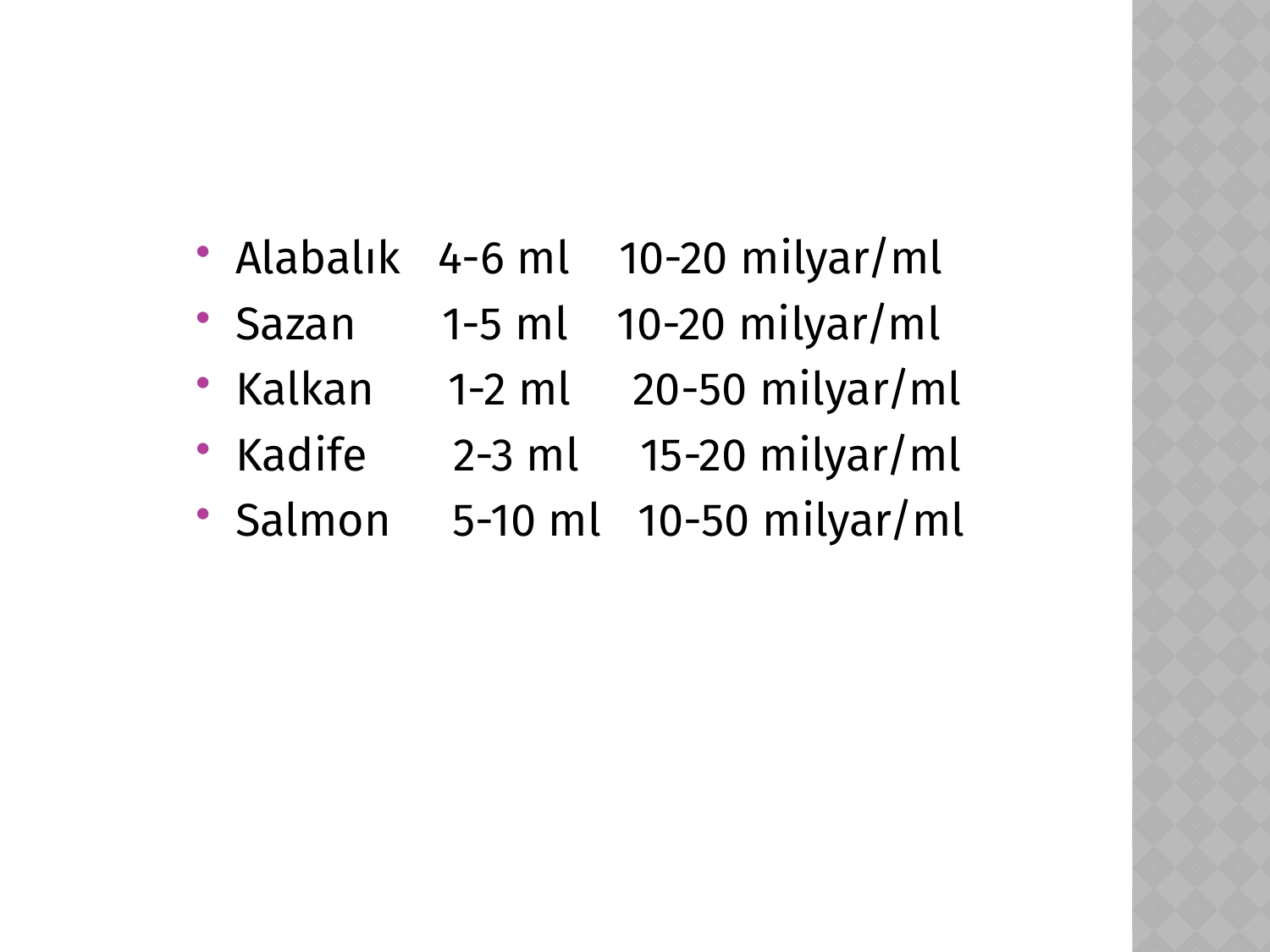

#
Alabalık   4-6 ml    10-20 milyar/ml
Sazan       1-5 ml    10-20 milyar/ml
Kalkan      1-2 ml     20-50 milyar/ml
Kadife       2-3 ml     15-20 milyar/ml
Salmon     5-10 ml   10-50 milyar/ml